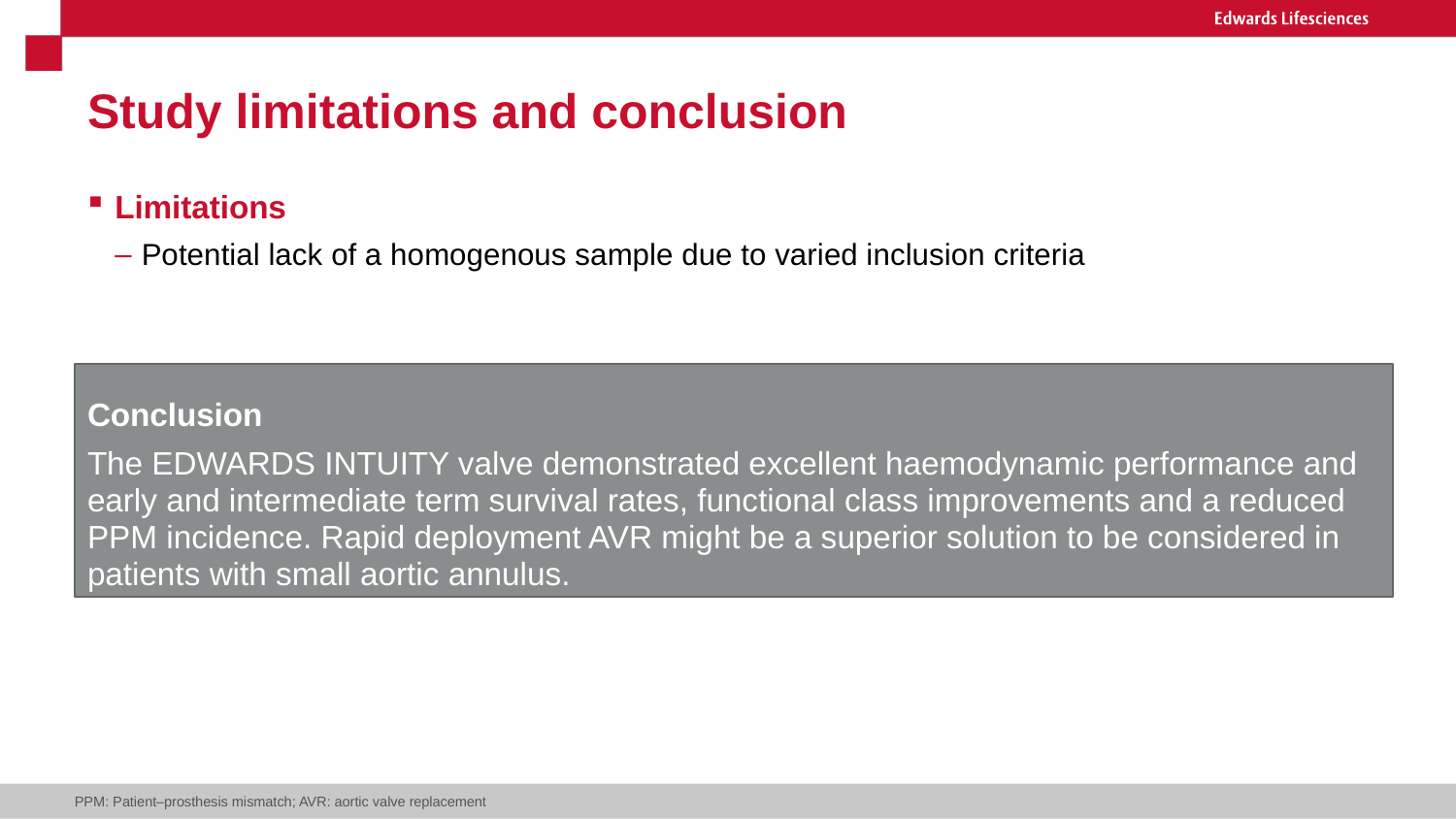

# Study limitations and conclusion
Limitations
Potential lack of a homogenous sample due to varied inclusion criteria

Conclusion
The EDWARDS INTUITY valve demonstrated excellent haemodynamic performance and early and intermediate term survival rates, functional class improvements and a reduced PPM incidence. Rapid deployment AVR might be a superior solution to be considered in patients with small aortic annulus.

PPM: Patient–prosthesis mismatch; AVR: aortic valve replacement